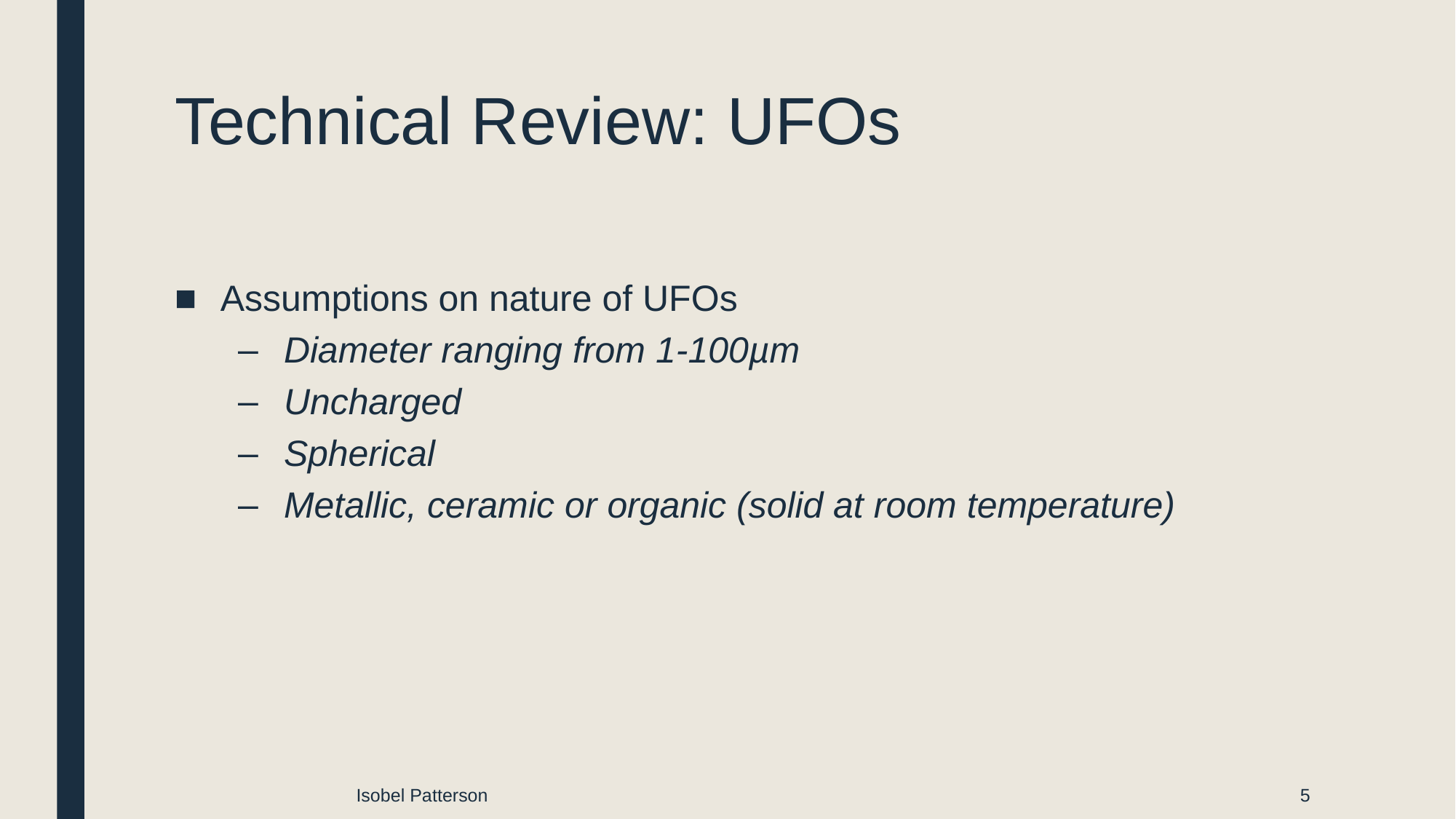

# Technical Review: UFOs
Assumptions on nature of UFOs
Diameter ranging from 1-100µm
Uncharged
Spherical
Metallic, ceramic or organic (solid at room temperature)
Isobel Patterson
5